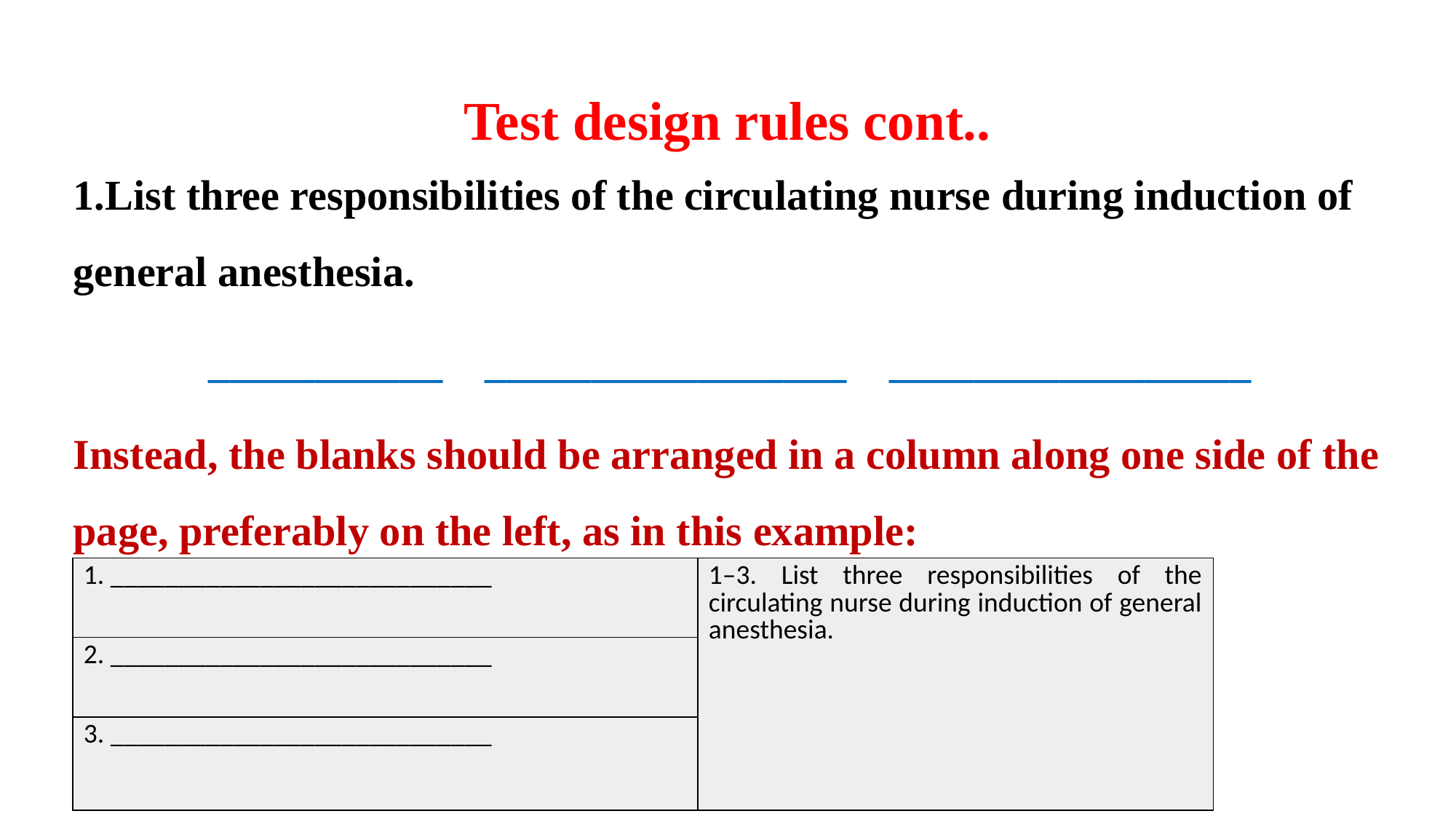

# Test design rules cont..
1.List three responsibilities of the circulating nurse during induction of general anesthesia.
___________ _________________ _________________
Instead, the blanks should be arranged in a column along one side of the page, preferably on the left, as in this example:

| 1. \_\_\_\_\_\_\_\_\_\_\_\_\_\_\_\_\_\_\_\_\_\_\_\_\_\_\_\_ | 1–3. List three responsibilities of the circulating nurse during induction of general anesthesia. |
| --- | --- |
| 2. \_\_\_\_\_\_\_\_\_\_\_\_\_\_\_\_\_\_\_\_\_\_\_\_\_\_\_\_ |  |
| 3. \_\_\_\_\_\_\_\_\_\_\_\_\_\_\_\_\_\_\_\_\_\_\_\_\_\_\_\_ |  |